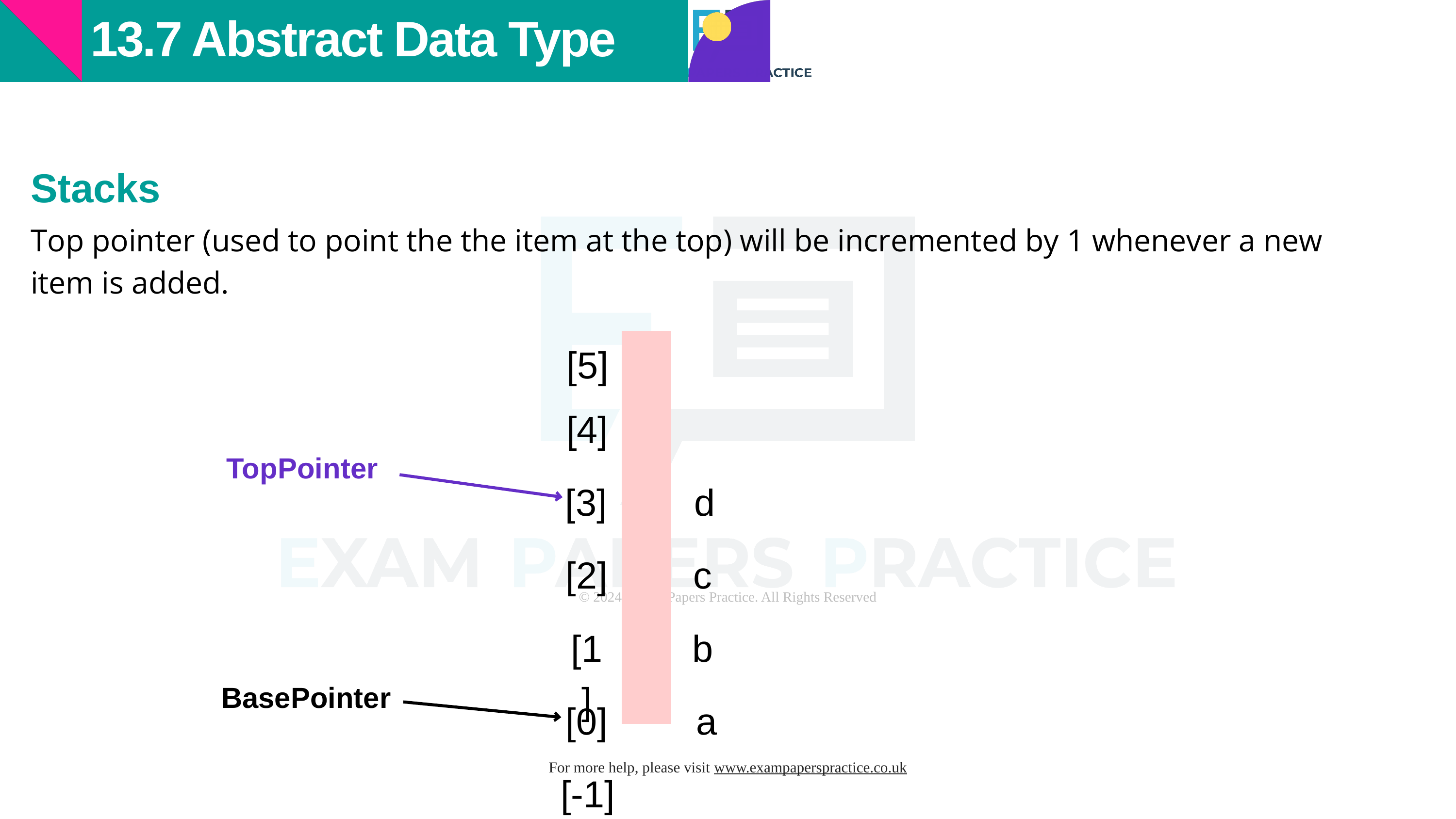

13.7 Abstract Data Type

Stacks
Top pointer (used to point the the item at the top) will be incremented by 1 whenever a new item is added.
|  |
| --- |
|  |
|  |
|  |
|  |
|  |
[5]
[4]
TopPointer
d
[3]

c
[2]
[1]
b
BasePointer
[0]
a

[-1]